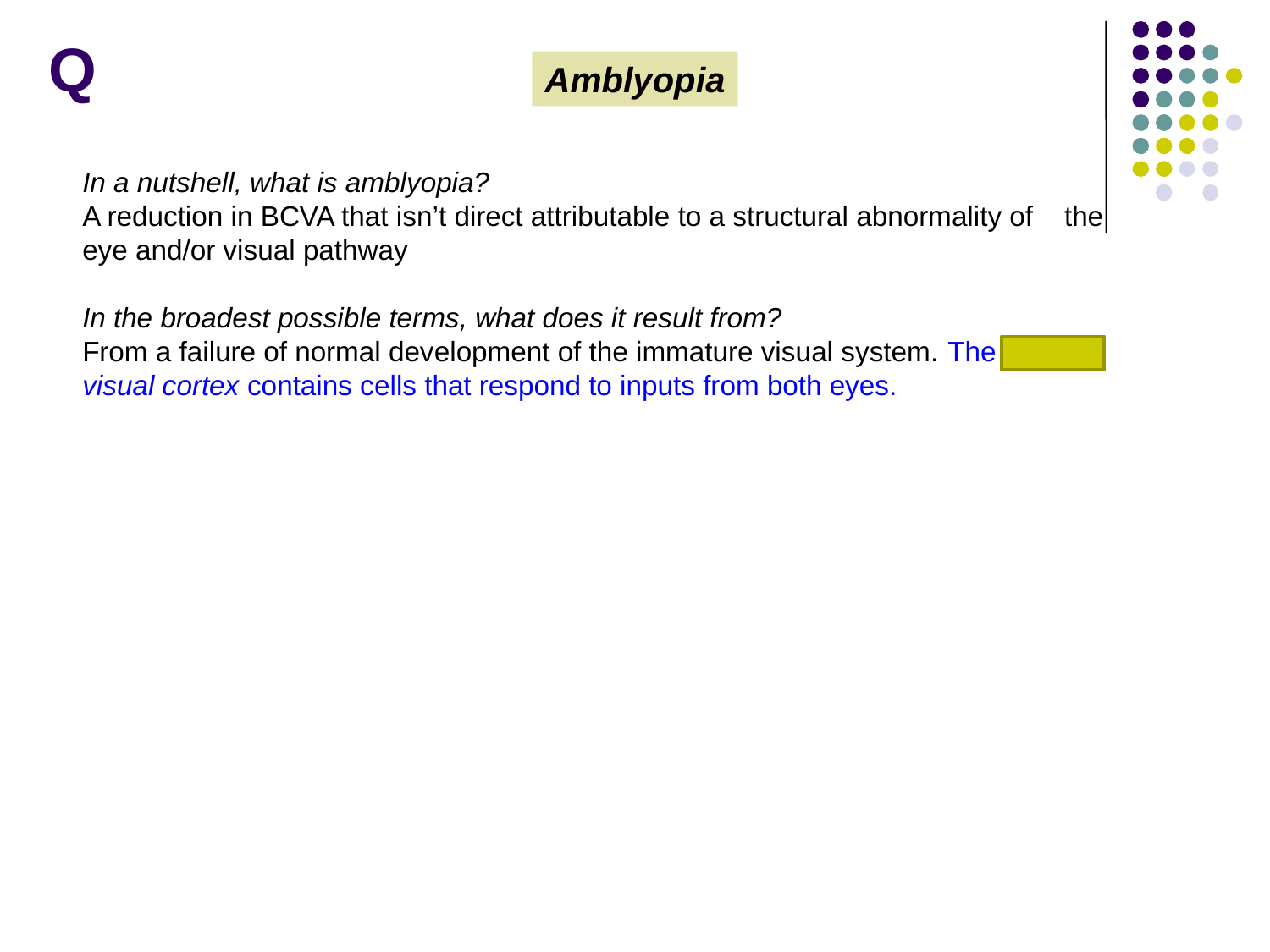

Q
Amblyopia
In a nutshell, what is amblyopia?
A reduction in BCVA that isn’t direct attributable to a structural abnormality of    the eye and/or visual pathway

In the broadest possible terms, what does it result from?
From a failure of normal development of the immature visual system. The primary visual cortex contains cells that respond to inputs from both eyes.